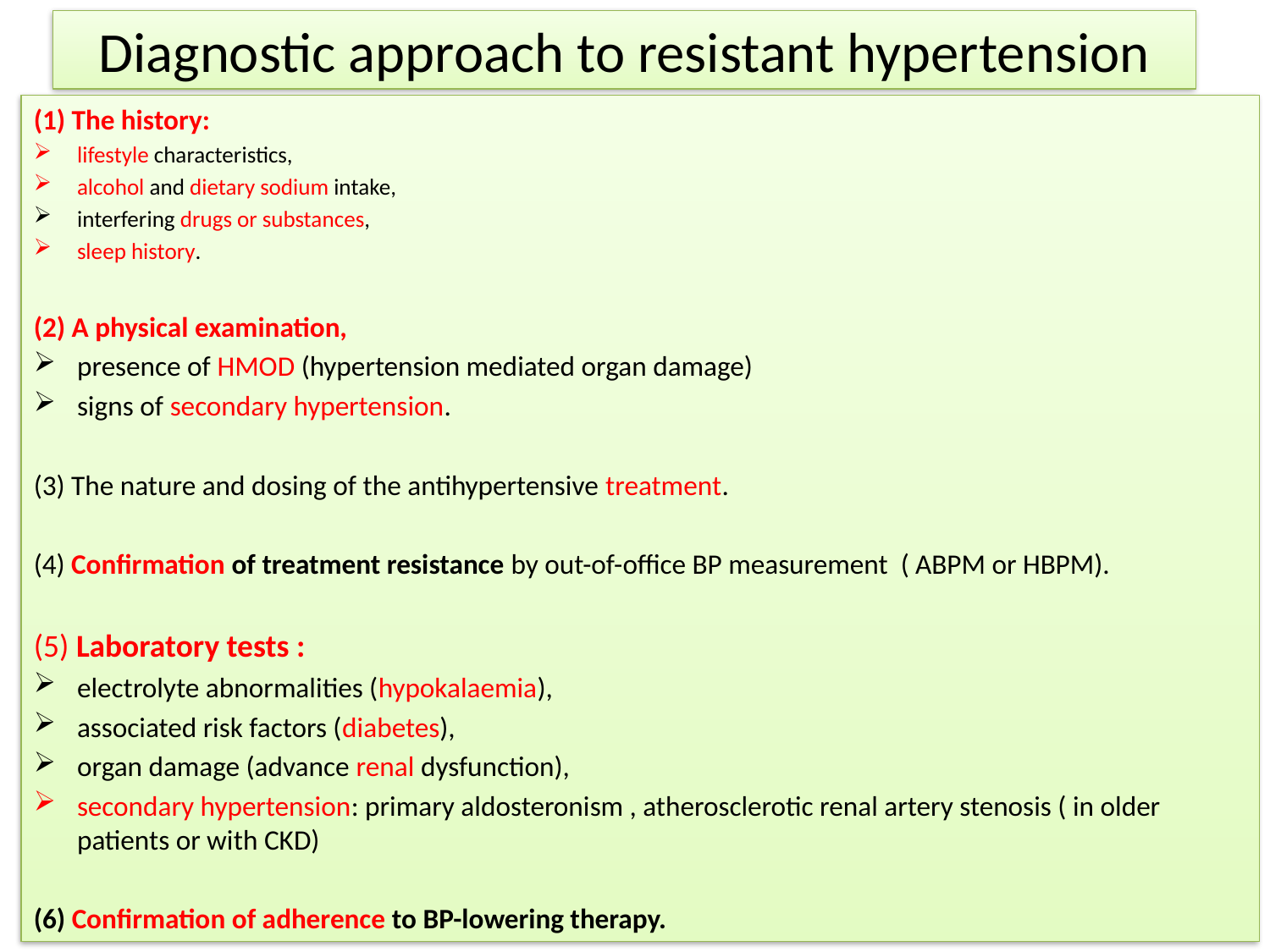

# Diagnostic approach to resistant hypertension
(1) The history:
lifestyle characteristics,
alcohol and dietary sodium intake,
interfering drugs or substances,
sleep history.

(2) A physical examination,
presence of HMOD (hypertension mediated organ damage)
signs of secondary hypertension.

(3) The nature and dosing of the antihypertensive treatment.

(4) Confirmation of treatment resistance by out-of-office BP measurement  ( ABPM or HBPM).

(5) Laboratory tests :
electrolyte abnormalities (hypokalaemia),
associated risk factors (diabetes),
organ damage (advance renal dysfunction),
secondary hypertension: primary aldosteronism , atherosclerotic renal artery stenosis ( in older patients or with CKD)

(6) Confirmation of adherence to BP-lowering therapy.